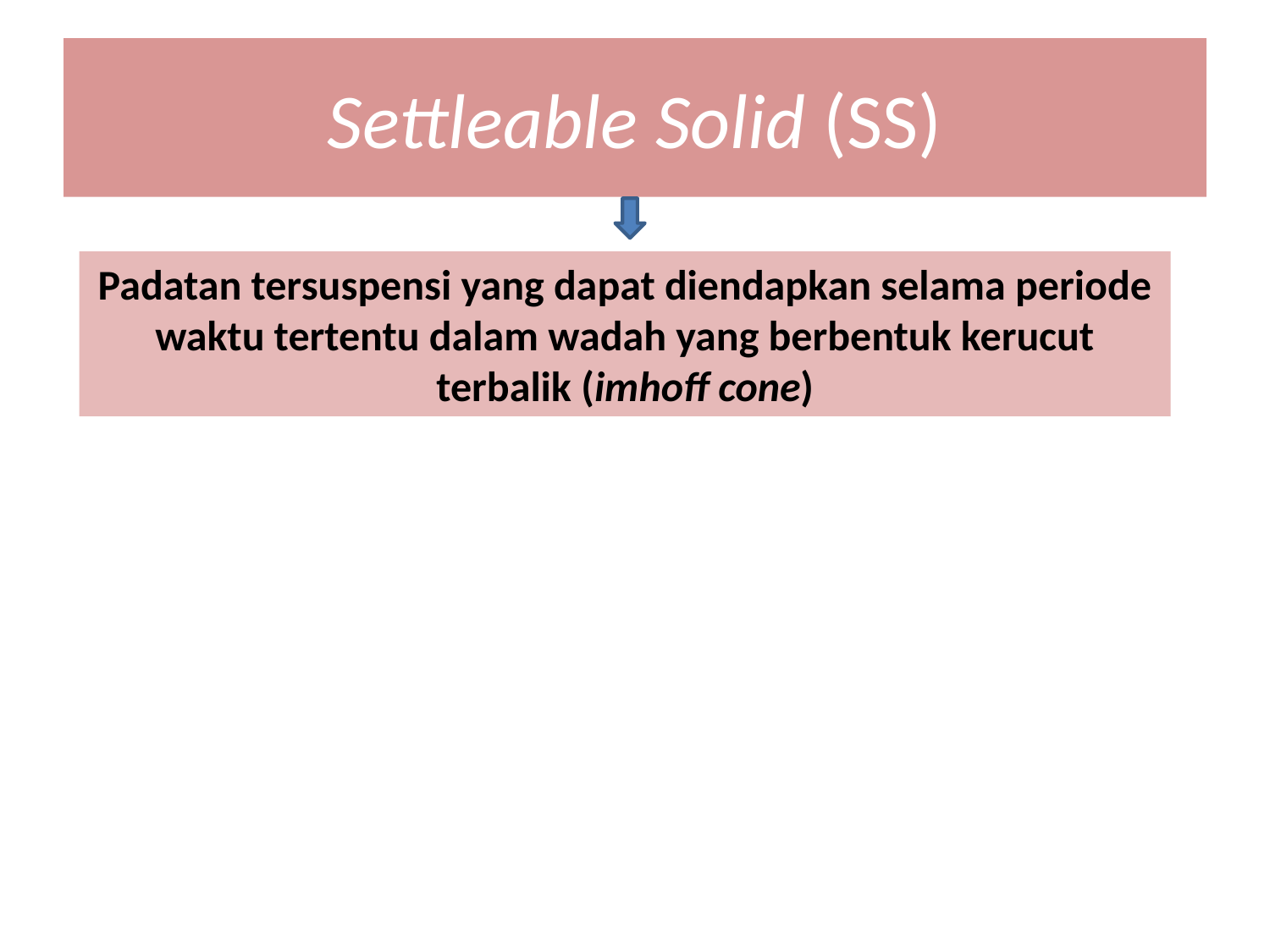

# Settleable Solid (SS)

Padatan tersuspensi yang dapat diendapkan selama periode waktu tertentu dalam wadah yang berbentuk kerucut terbalik (imhoff cone)